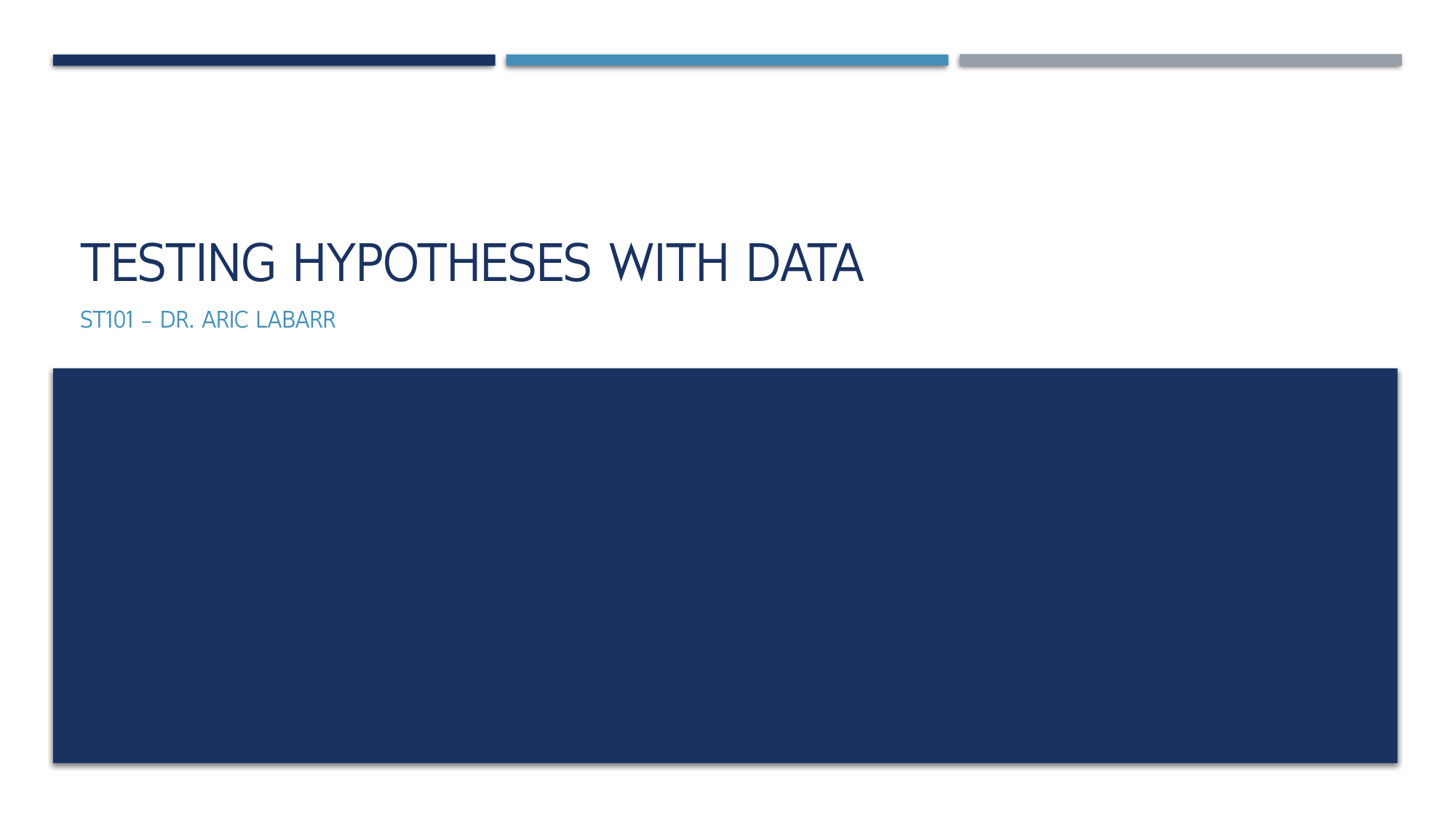

# Testing Hypotheses with Data
ST101 – Dr. Aric LaBarr